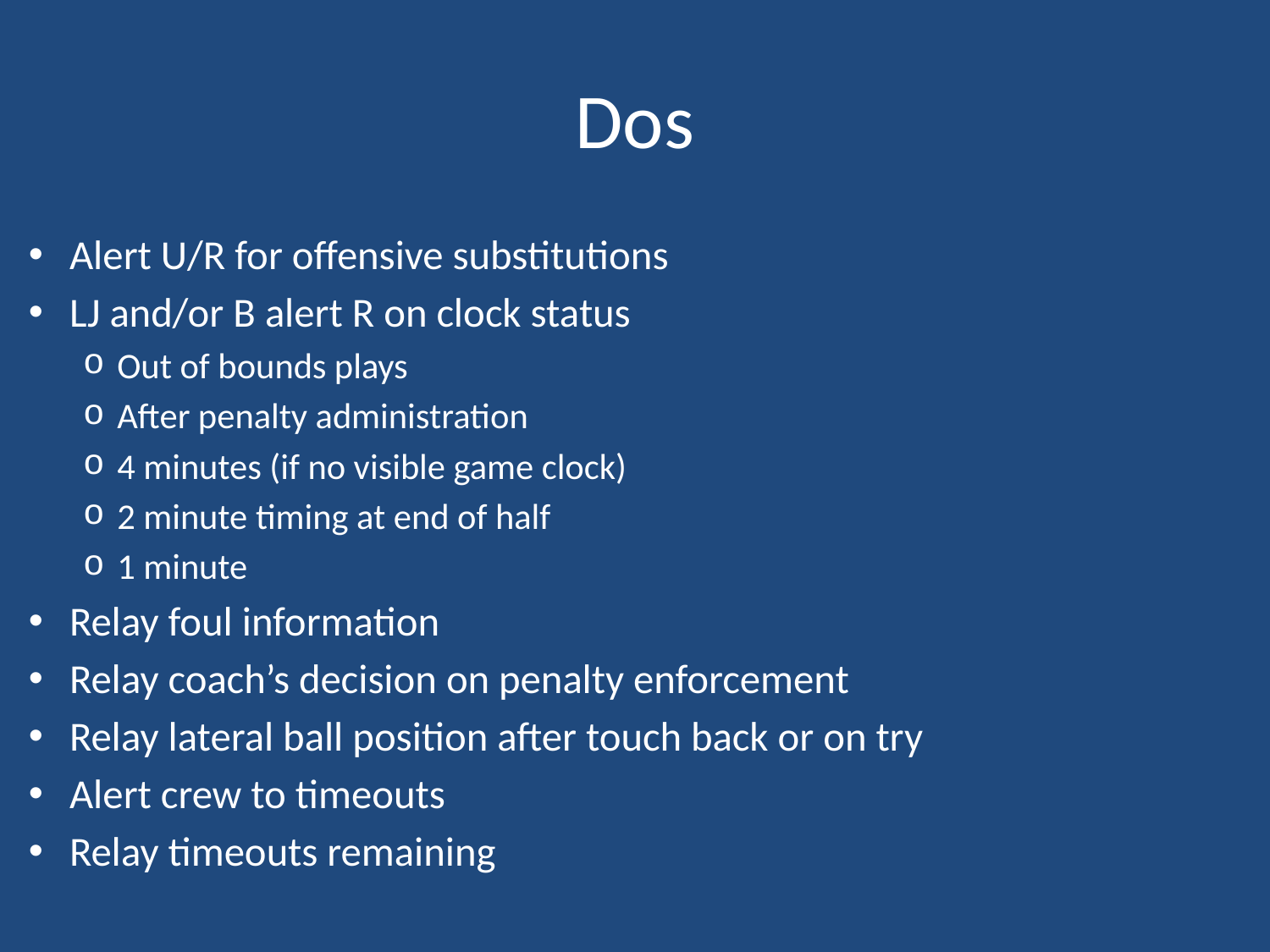

# Dos
Alert U/R for offensive substitutions
LJ and/or B alert R on clock status
Out of bounds plays
After penalty administration
4 minutes (if no visible game clock)
2 minute timing at end of half
1 minute
Relay foul information
Relay coach’s decision on penalty enforcement
Relay lateral ball position after touch back or on try
Alert crew to timeouts
Relay timeouts remaining